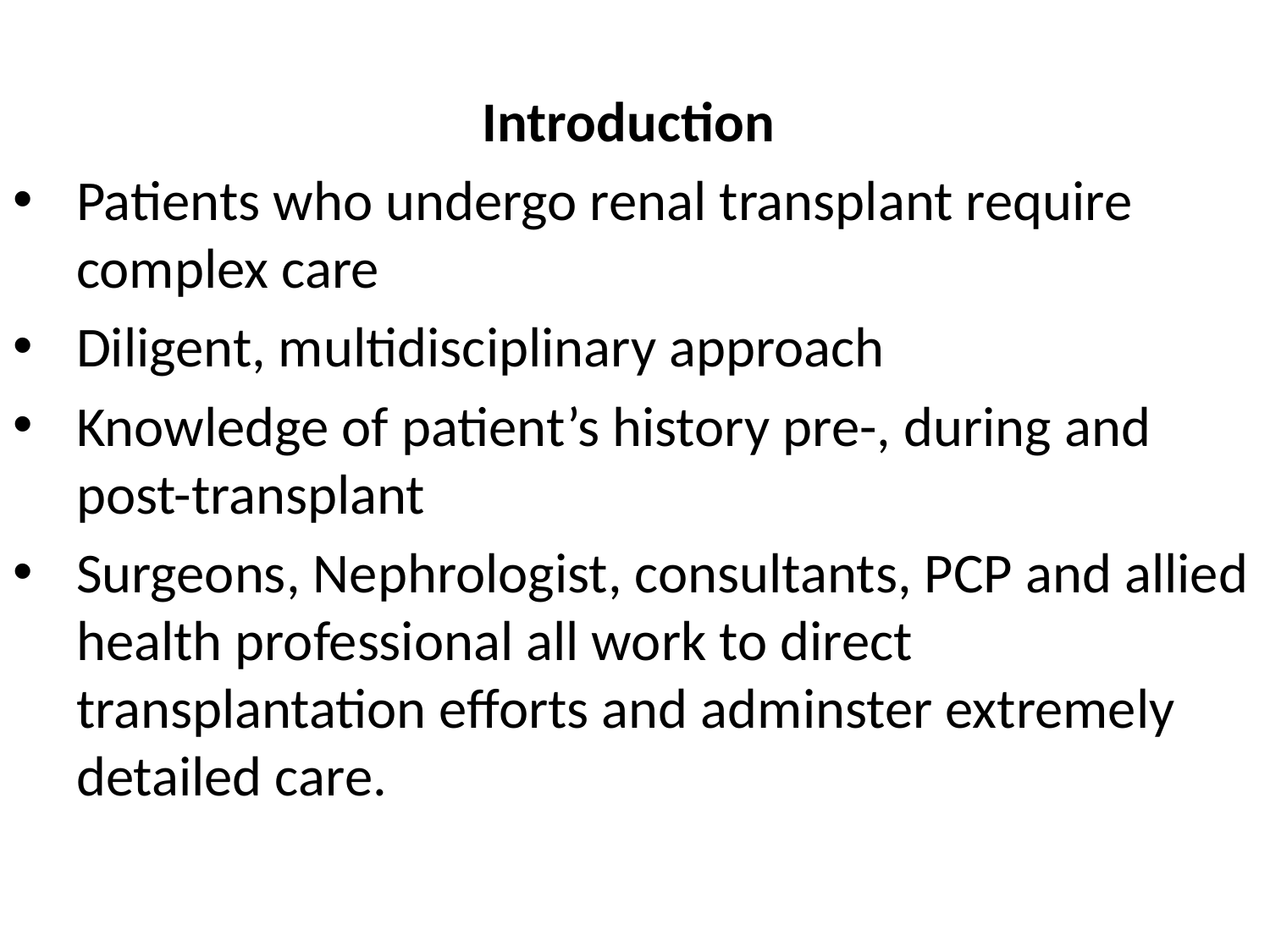

Introduction
Patients who undergo renal transplant require complex care
Diligent, multidisciplinary approach
Knowledge of patient’s history pre-, during and post-transplant
Surgeons, Nephrologist, consultants, PCP and allied health professional all work to direct transplantation efforts and adminster extremely detailed care.